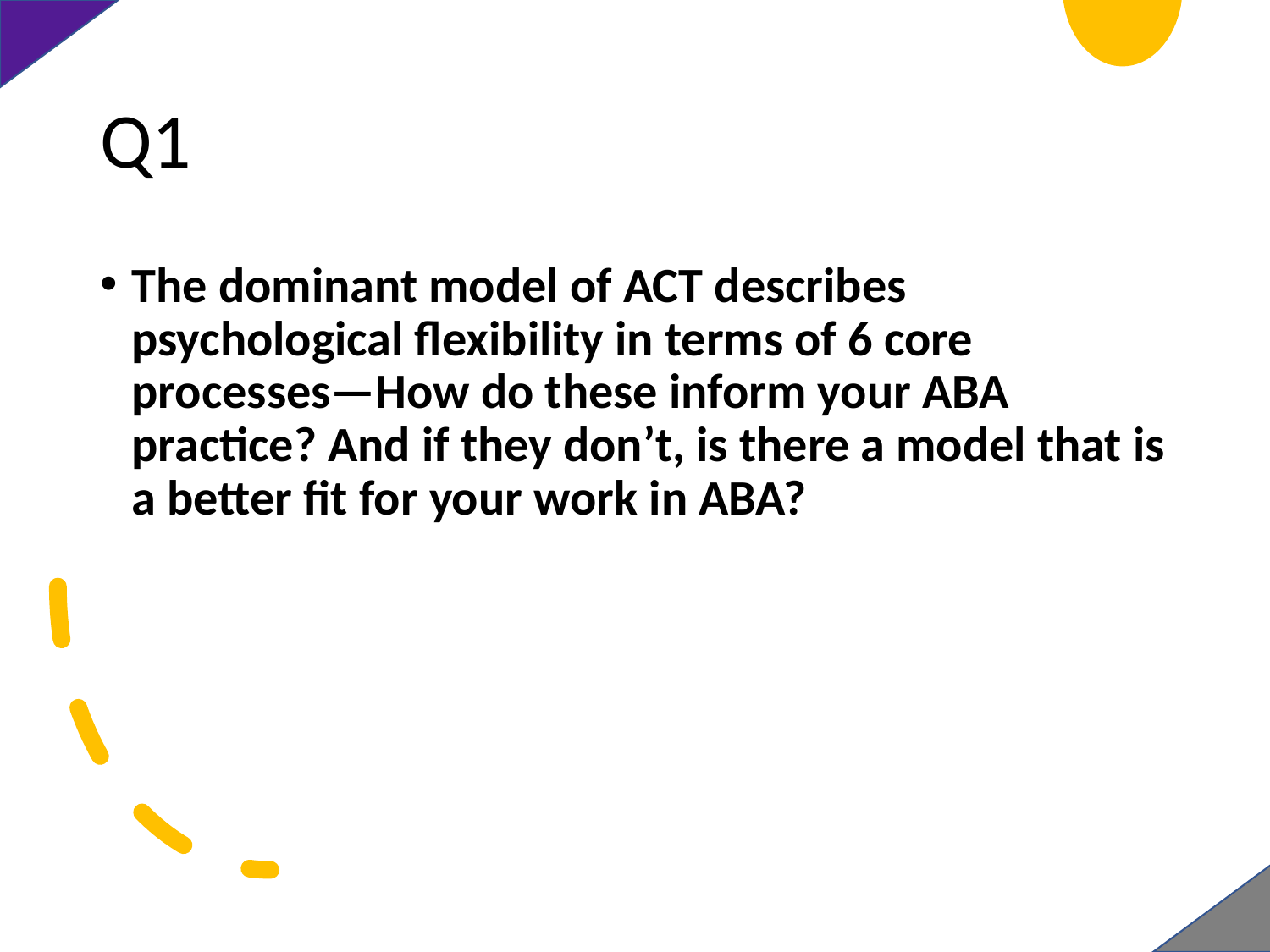

# Q1
The dominant model of ACT describes psychological flexibility in terms of 6 core processes—How do these inform your ABA practice? And if they don’t, is there a model that is a better fit for your work in ABA?